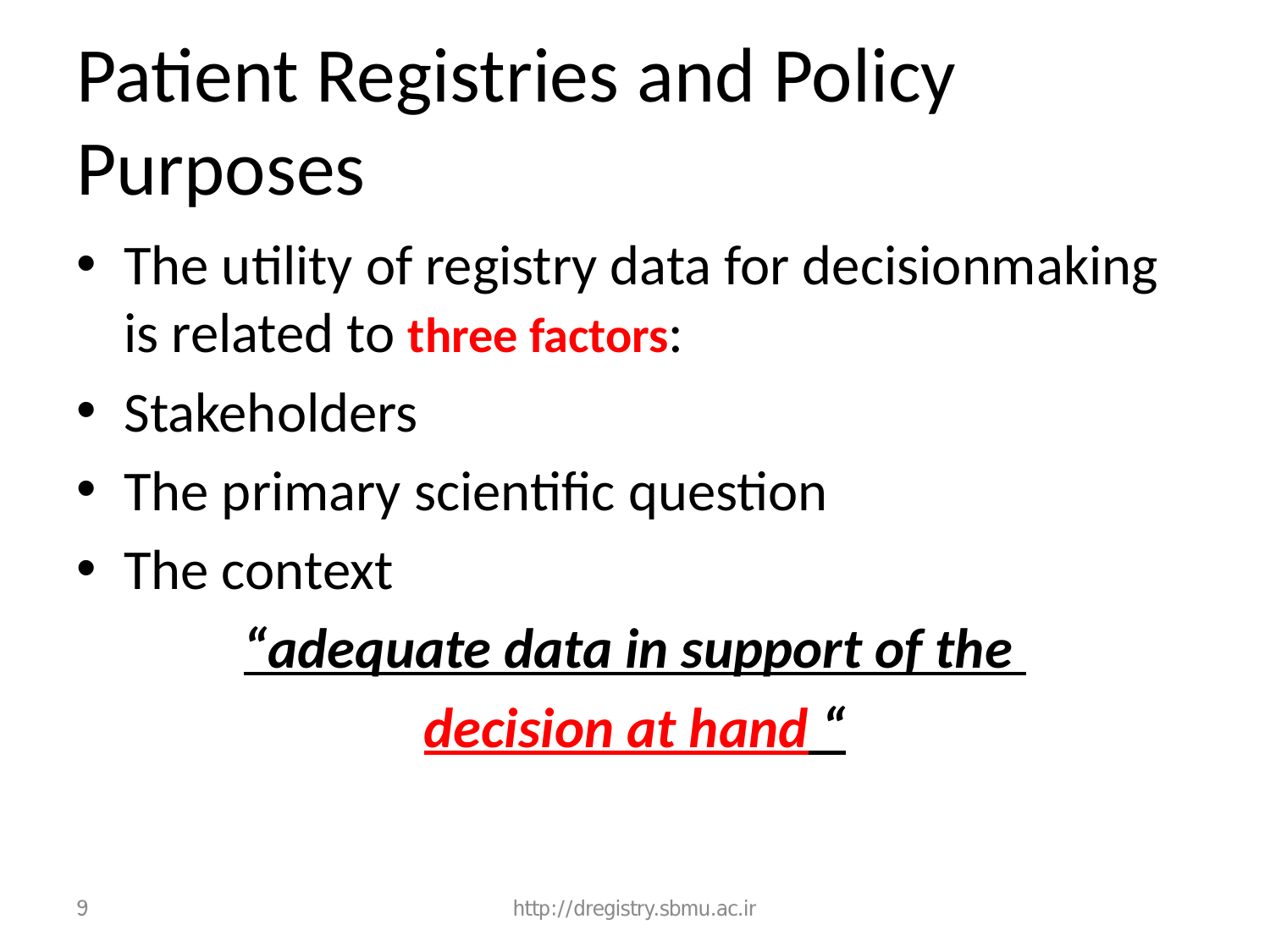

# Patient Registries and Policy Purposes
The utility of registry data for decisionmaking is related to three factors:
Stakeholders
The primary scientific question
The context
“adequate data in support of the
decision at hand “
9
http://dregistry.sbmu.ac.ir